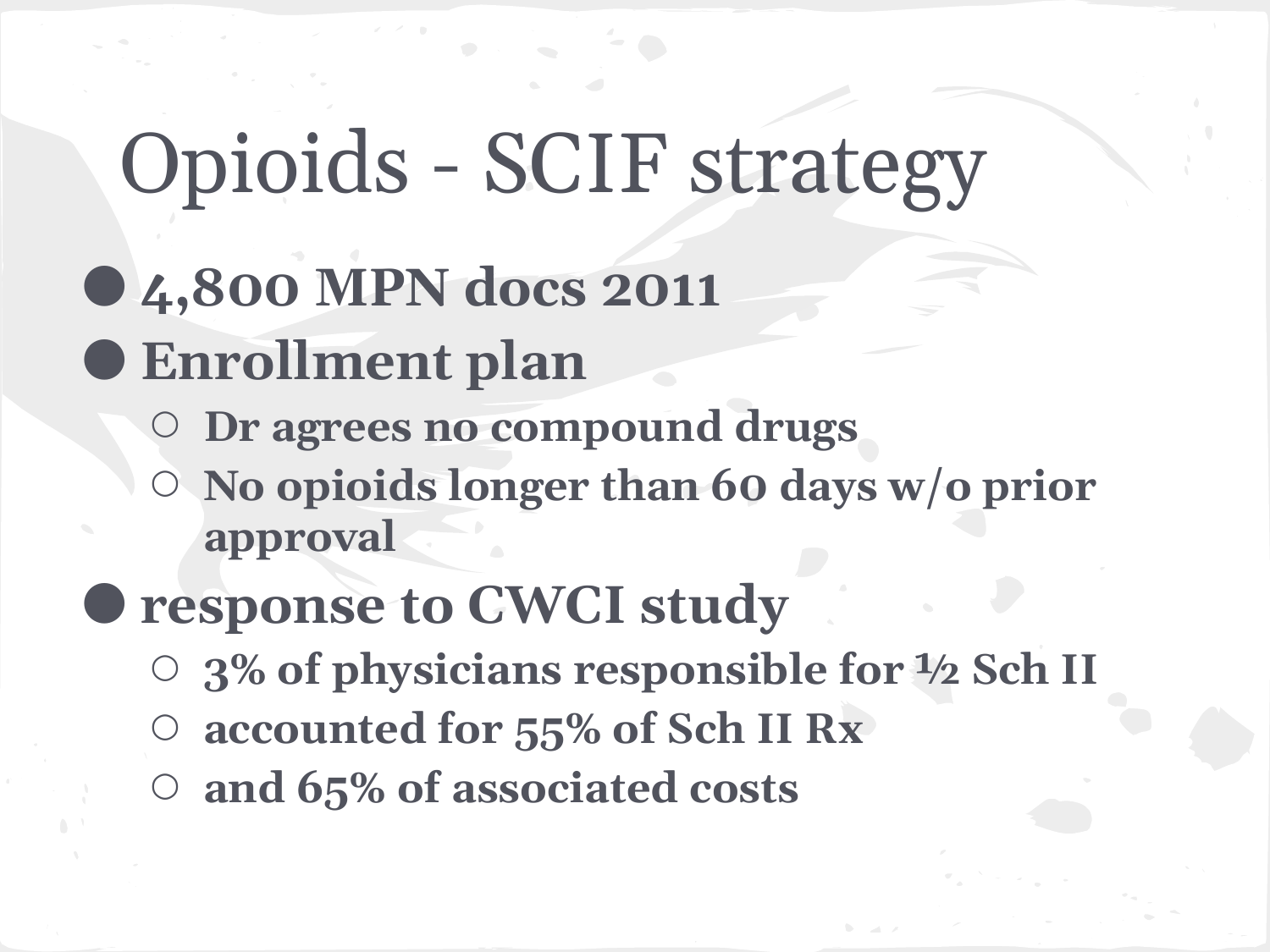

# Opioids - SCIF strategy
4,800 MPN docs 2011
Enrollment plan
Dr agrees no compound drugs
No opioids longer than 60 days w/o prior approval
response to CWCI study
3% of physicians responsible for ½ Sch II
accounted for 55% of Sch II Rx
and 65% of associated costs